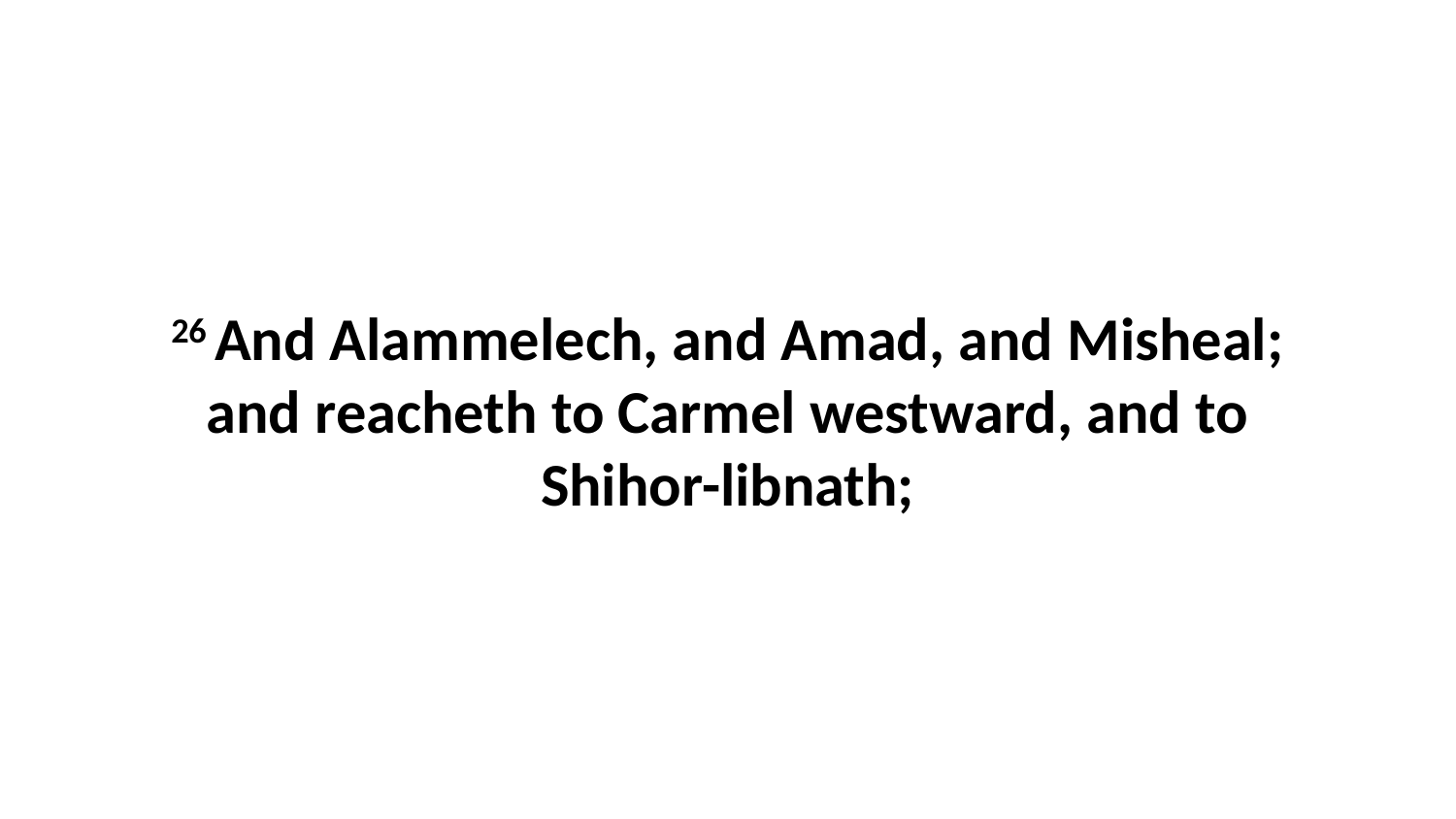

26 And Alammelech, and Amad, and Misheal; and reacheth to Carmel westward, and to Shihor-libnath;